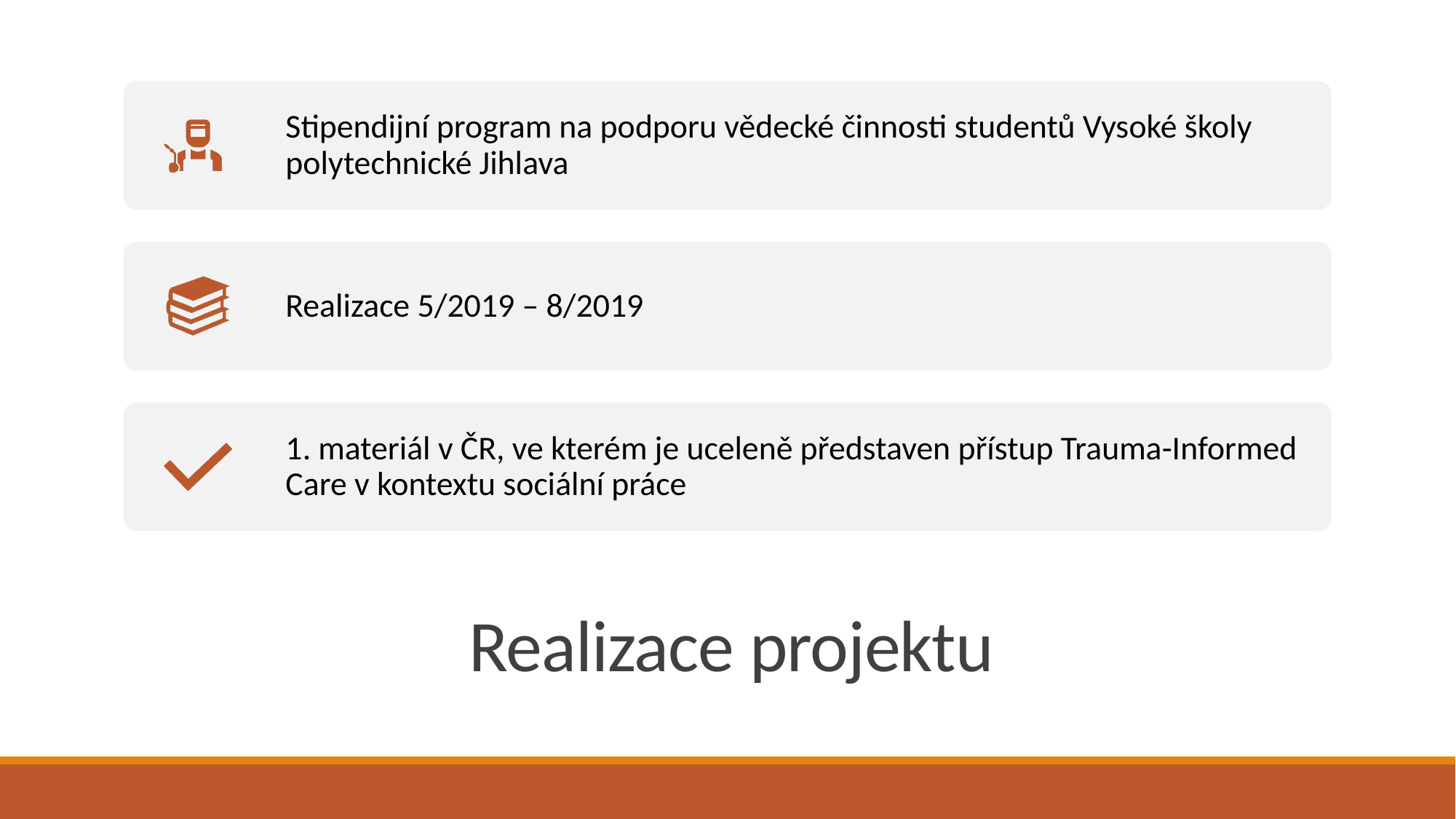

/
Stipendijní program na podporu vědecké činnosti studentů Vysoké školy polytechnické Jihlava
Realizace 5/2019 – 8/2019
1. materiál v ČR, ve kterém je uceleně představen přístup Trauma-Informed Care v kontextu sociální práce
# Realizace projektu